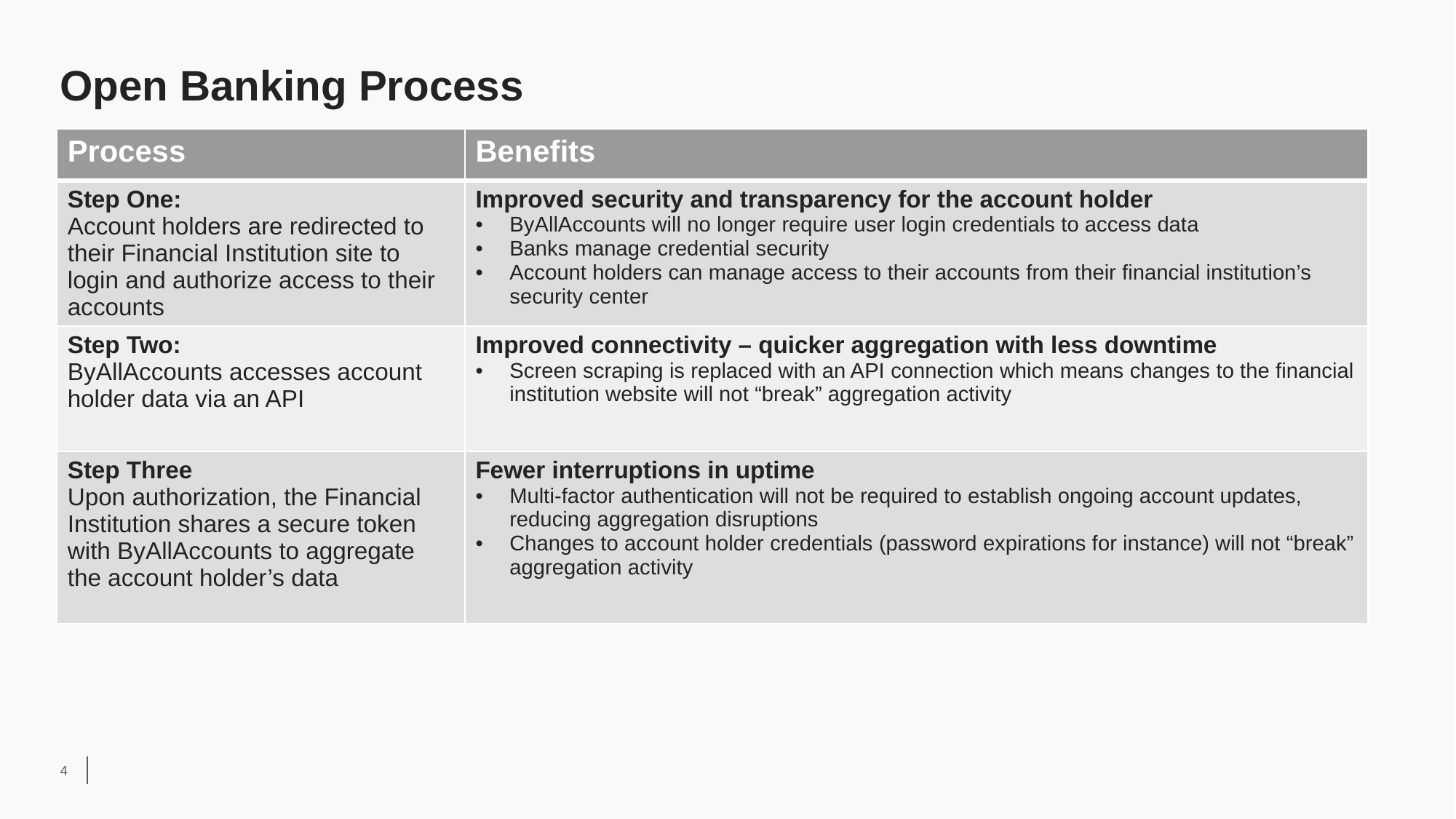

# Open Banking Process
| Process | Benefits |
| --- | --- |
| Step One: Account holders are redirected to their Financial Institution site to login and authorize access to their accounts | Improved security and transparency for the account holder ByAllAccounts will no longer require user login credentials to access data Banks manage credential security Account holders can manage access to their accounts from their financial institution’s security center |
| Step Two: ByAllAccounts accesses account holder data via an API | Improved connectivity – quicker aggregation with less downtime Screen scraping is replaced with an API connection which means changes to the financial institution website will not “break” aggregation activity |
| Step Three Upon authorization, the Financial Institution shares a secure token with ByAllAccounts to aggregate the account holder’s data | Fewer interruptions in uptime  Multi-factor authentication will not be required to establish ongoing account updates, reducing aggregation disruptions Changes to account holder credentials (password expirations for instance) will not “break” aggregation activity |

4